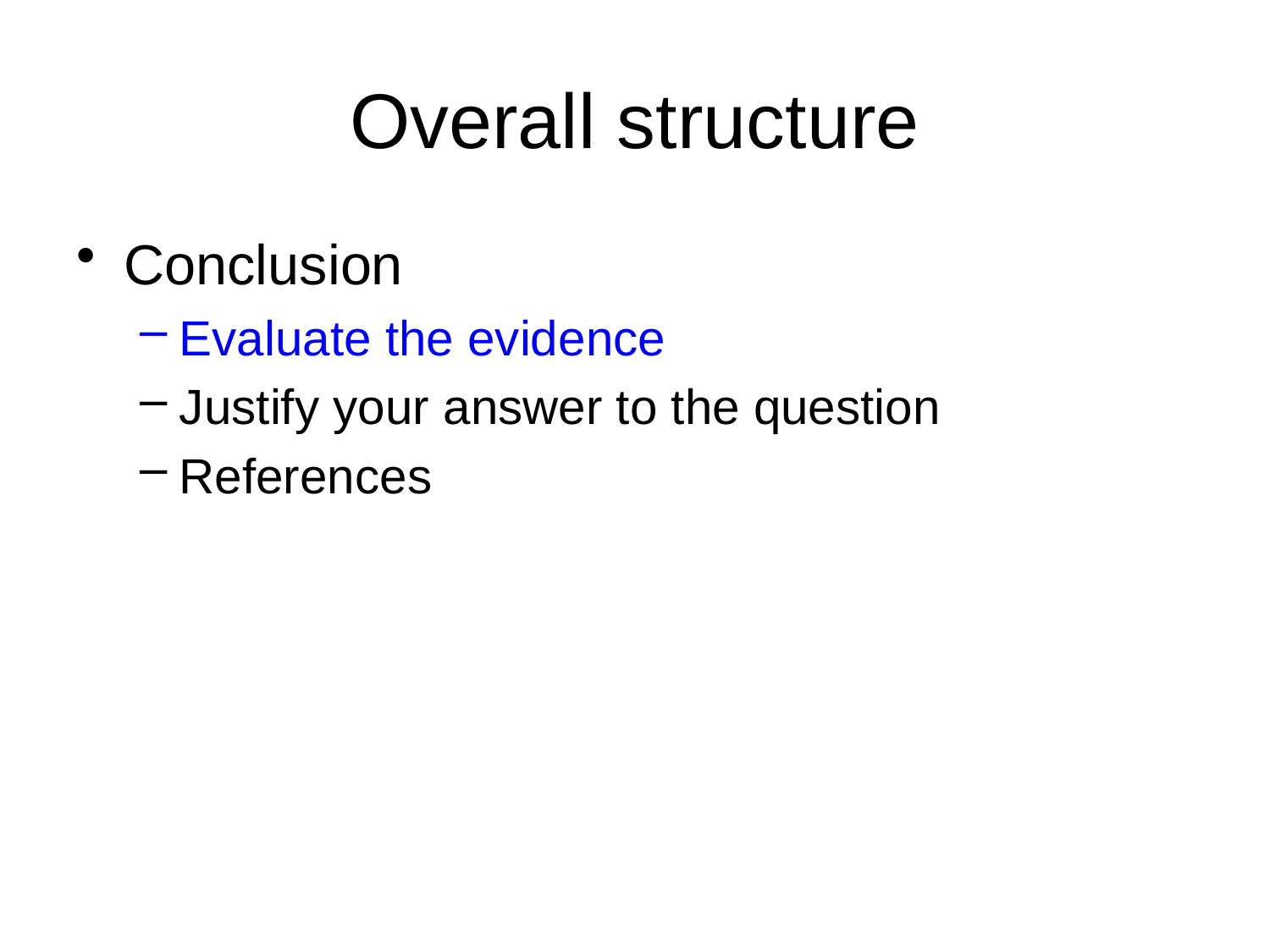

# Overall structure
Conclusion
Evaluate the evidence
Justify your answer to the question
References